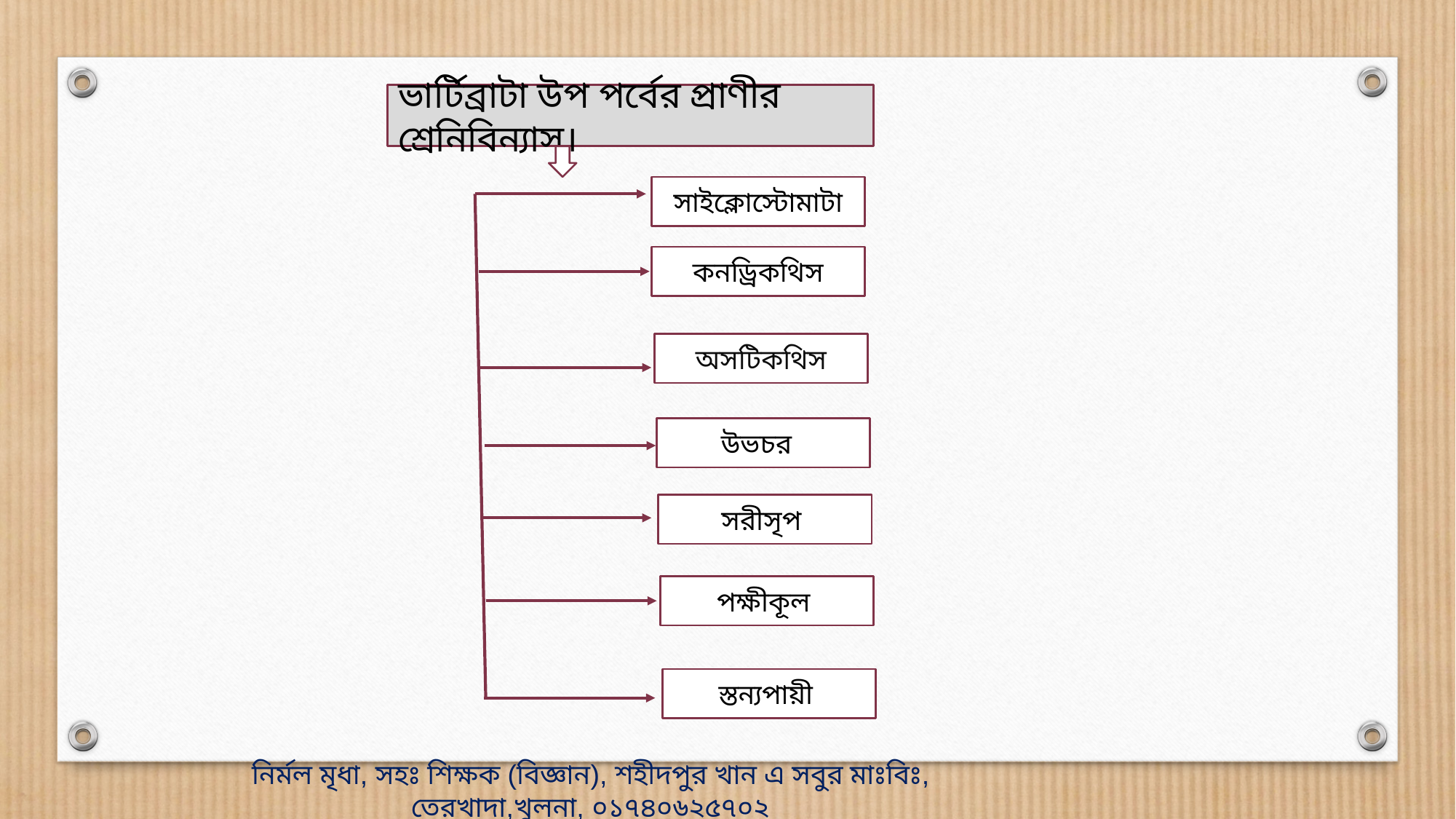

ভার্টিব্রাটা উপ পর্বের প্রাণীর শ্রেনিবিন্যাস।

সাইক্লোস্টোমাটা
কনড্রিকথিস
অসটিকথিস
উভচর
সরীসৃপ
পক্ষীকূল
স্তন্যপায়ী
নির্মল মৃধা, সহঃ শিক্ষক (বিজ্ঞান), শহীদপুর খান এ সবুর মাঃবিঃ, তেরখাদা,খুলনা, ০১৭৪০৬২৫৭০২